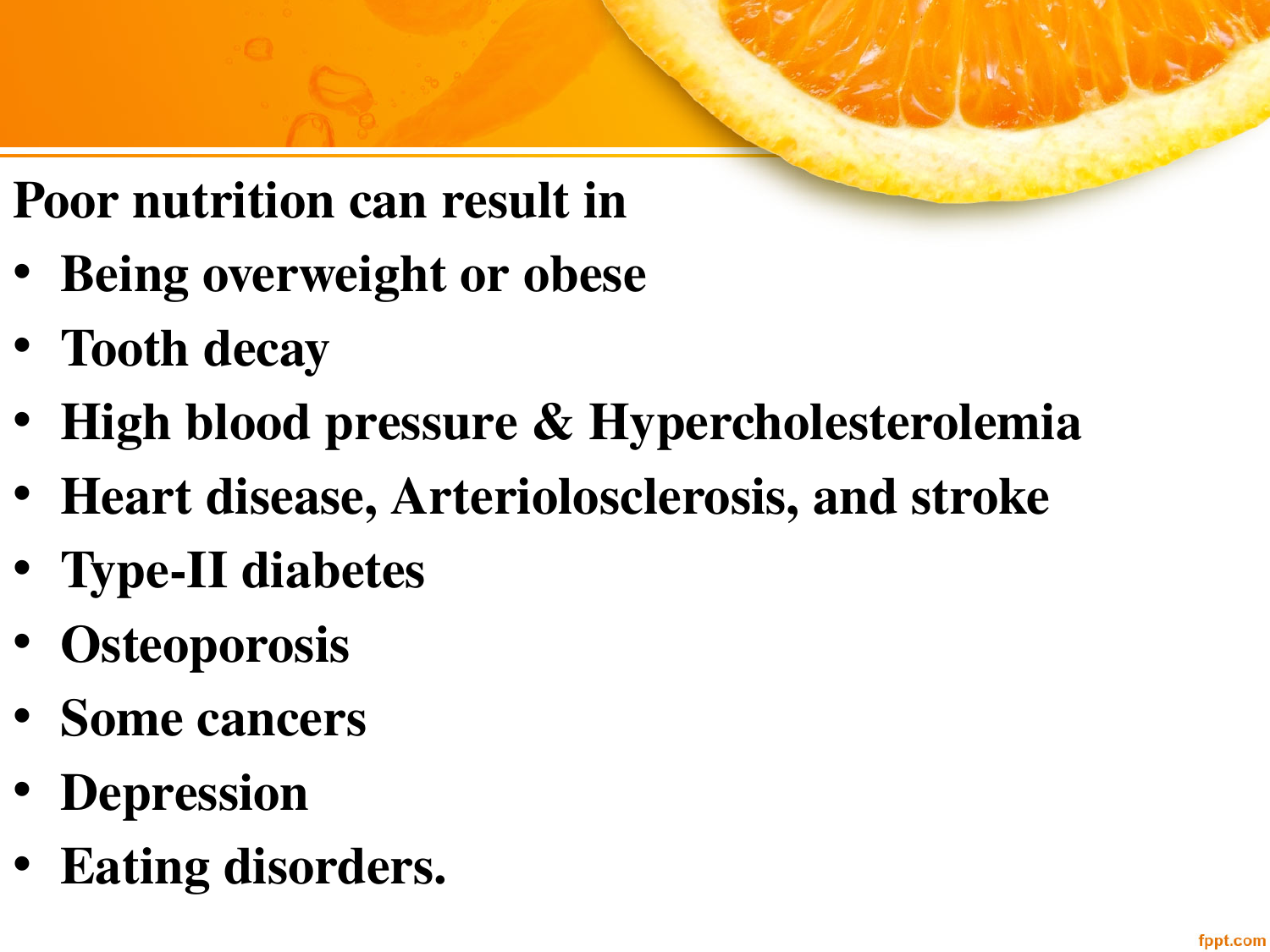

Poor nutrition can result in
Being overweight or obese
Tooth decay
High blood pressure & Hypercholesterolemia
Heart disease, Arteriolosclerosis, and stroke
Type-II diabetes
Osteoporosis
Some cancers
Depression
Eating disorders.